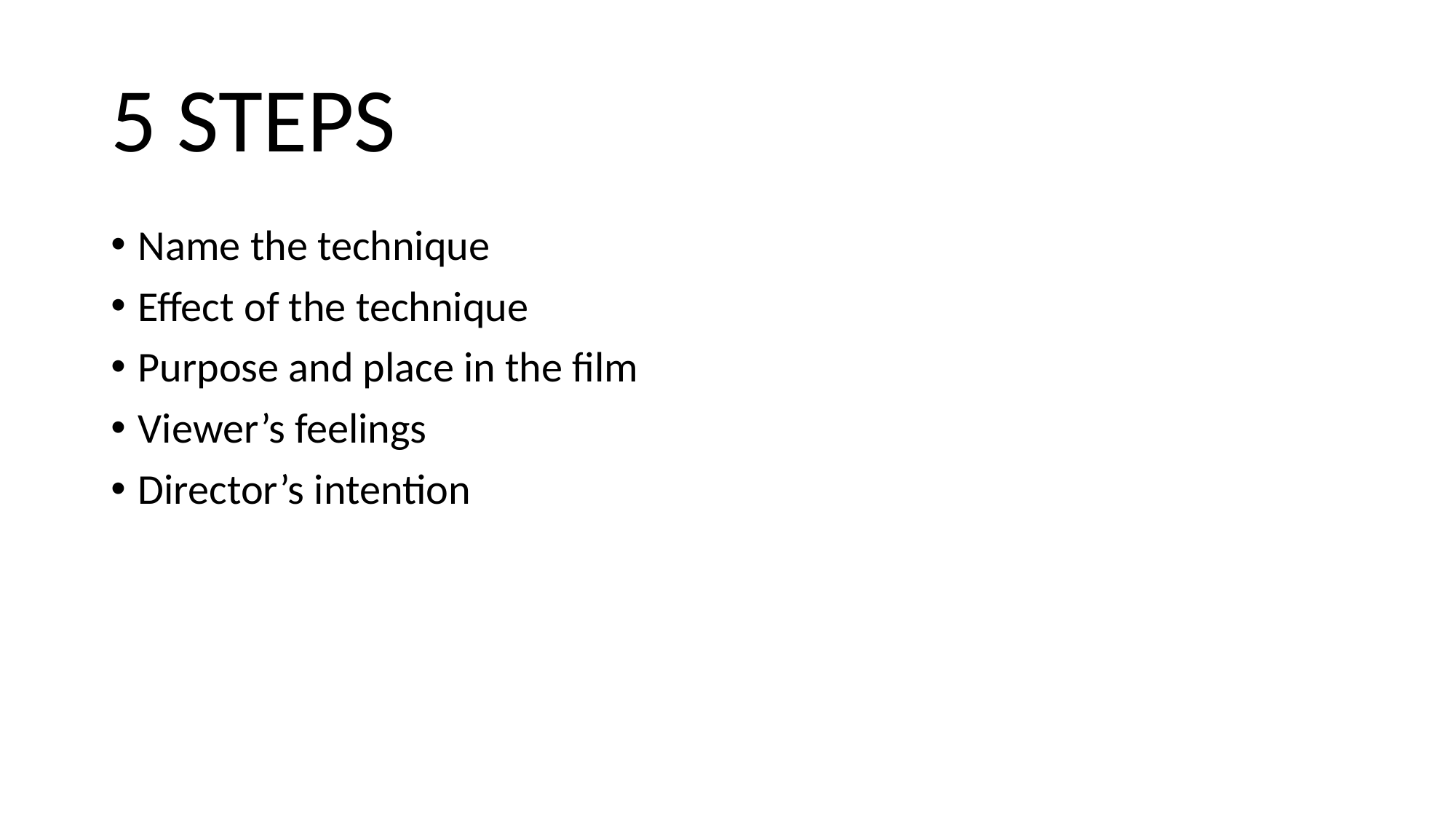

# 5 STEPS
Name the technique
Effect of the technique
Purpose and place in the film
Viewer’s feelings
Director’s intention